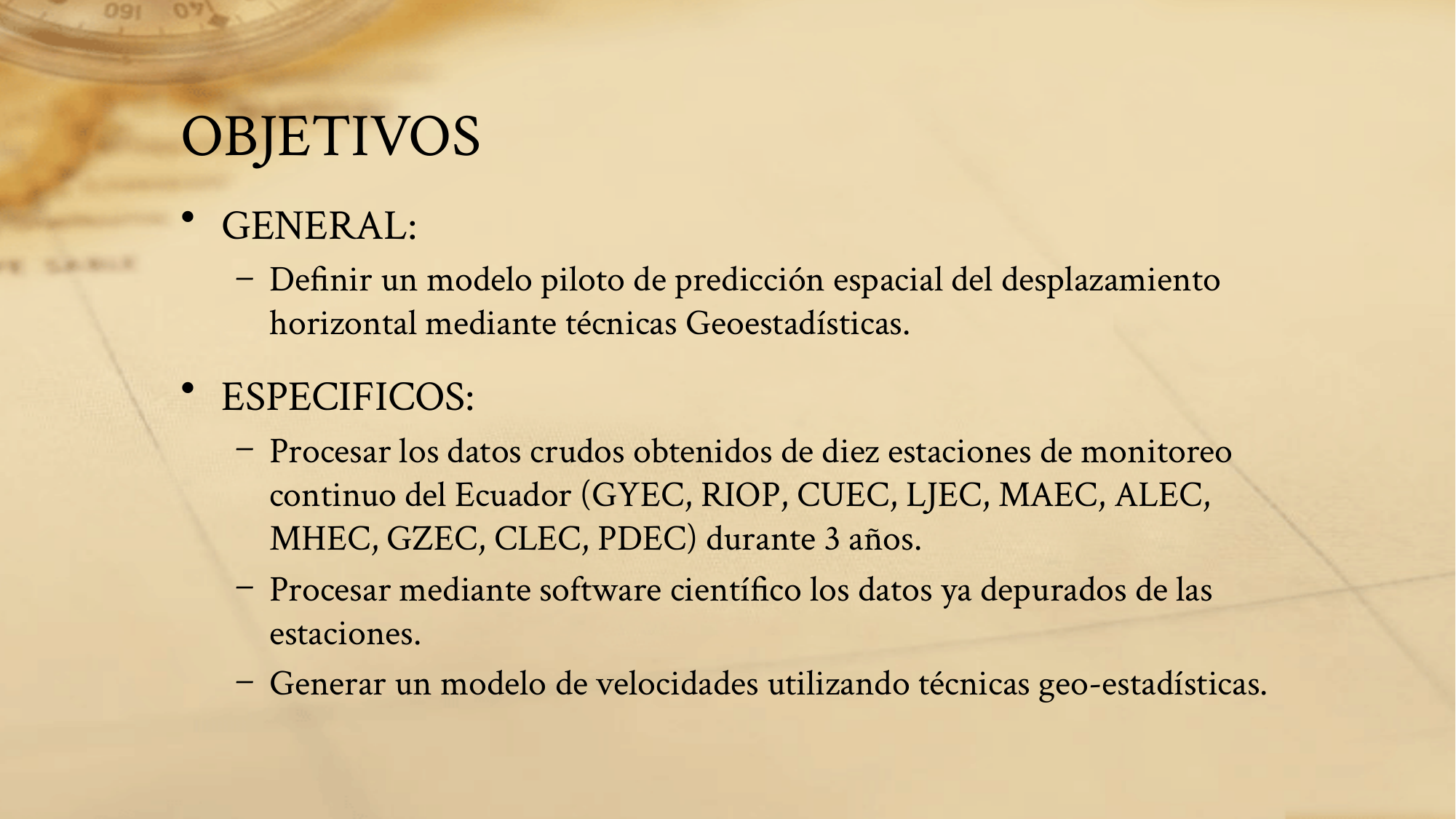

# OBJETIVOS
GENERAL:
Definir un modelo piloto de predicción espacial del desplazamiento horizontal mediante técnicas Geoestadísticas.
ESPECIFICOS:
Procesar los datos crudos obtenidos de diez estaciones de monitoreo continuo del Ecuador (GYEC, RIOP, CUEC, LJEC, MAEC, ALEC, MHEC, GZEC, CLEC, PDEC) durante 3 años.
Procesar mediante software científico los datos ya depurados de las estaciones.
Generar un modelo de velocidades utilizando técnicas geo-estadísticas.